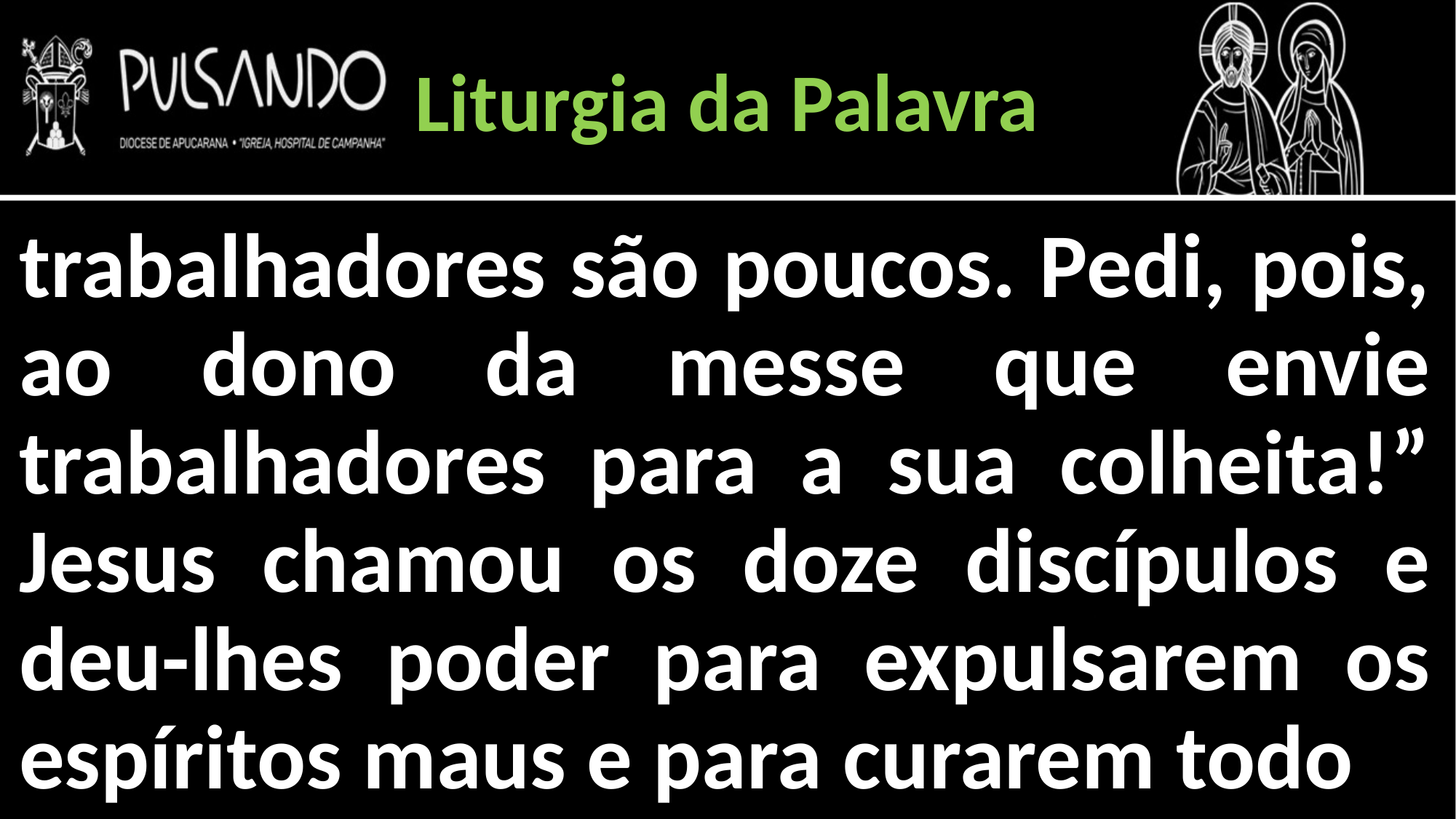

Liturgia da Palavra
trabalhadores são poucos. Pedi, pois, ao dono da messe que envie trabalhadores para a sua colheita!” Jesus chamou os doze discípulos e deu-lhes poder para expulsarem os espíritos maus e para curarem todo